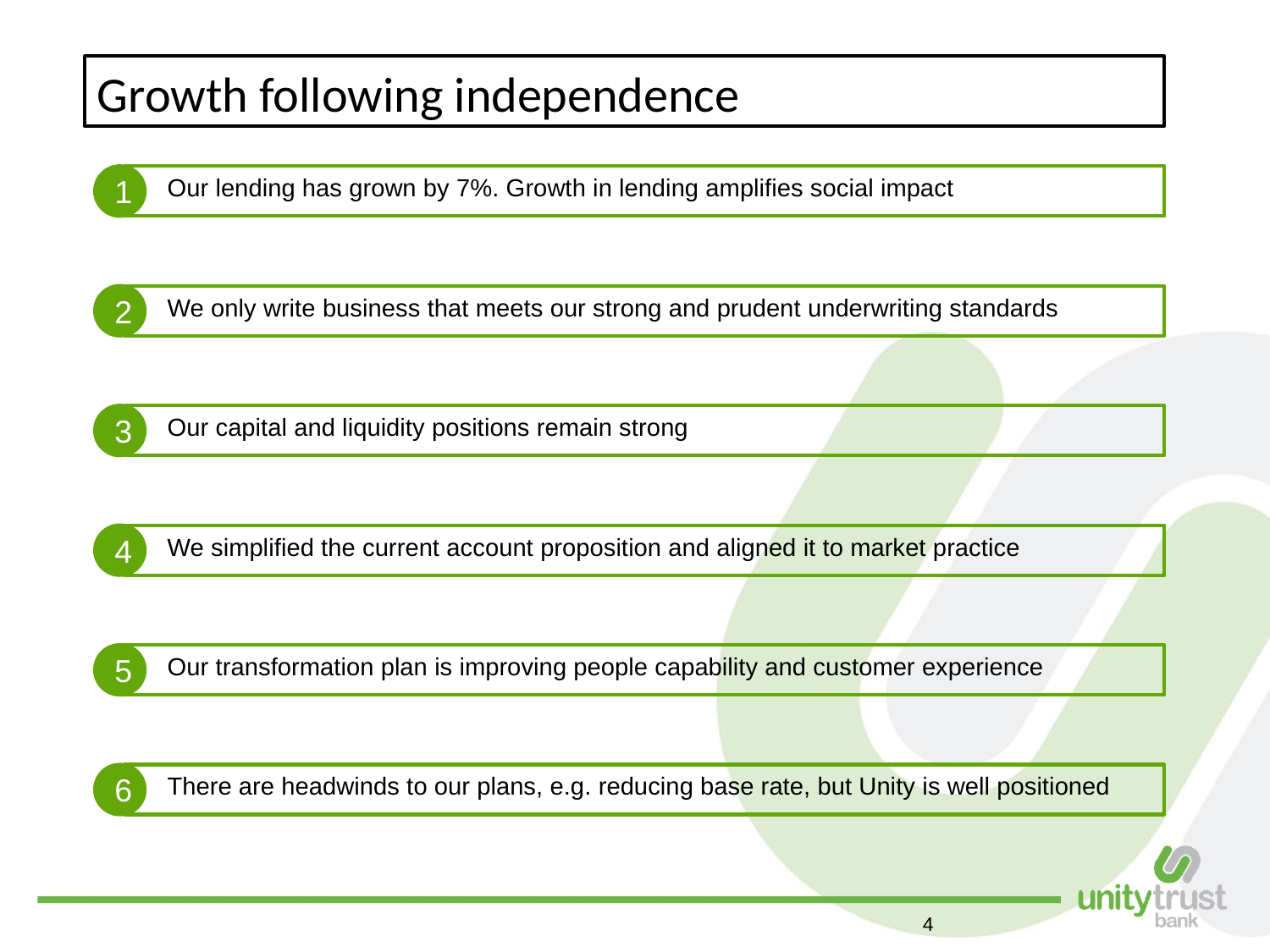

Growth following independence
1

Our lending has grown by 7%. Growth in lending amplifies social impact
2

We only write business that meets our strong and prudent underwriting standards
3

Our capital and liquidity positions remain strong
4

We simplified the current account proposition and aligned it to market practice
5

Our transformation plan is improving people capability and customer experience
6

There are headwinds to our plans, e.g. reducing base rate, but Unity is well positioned
4